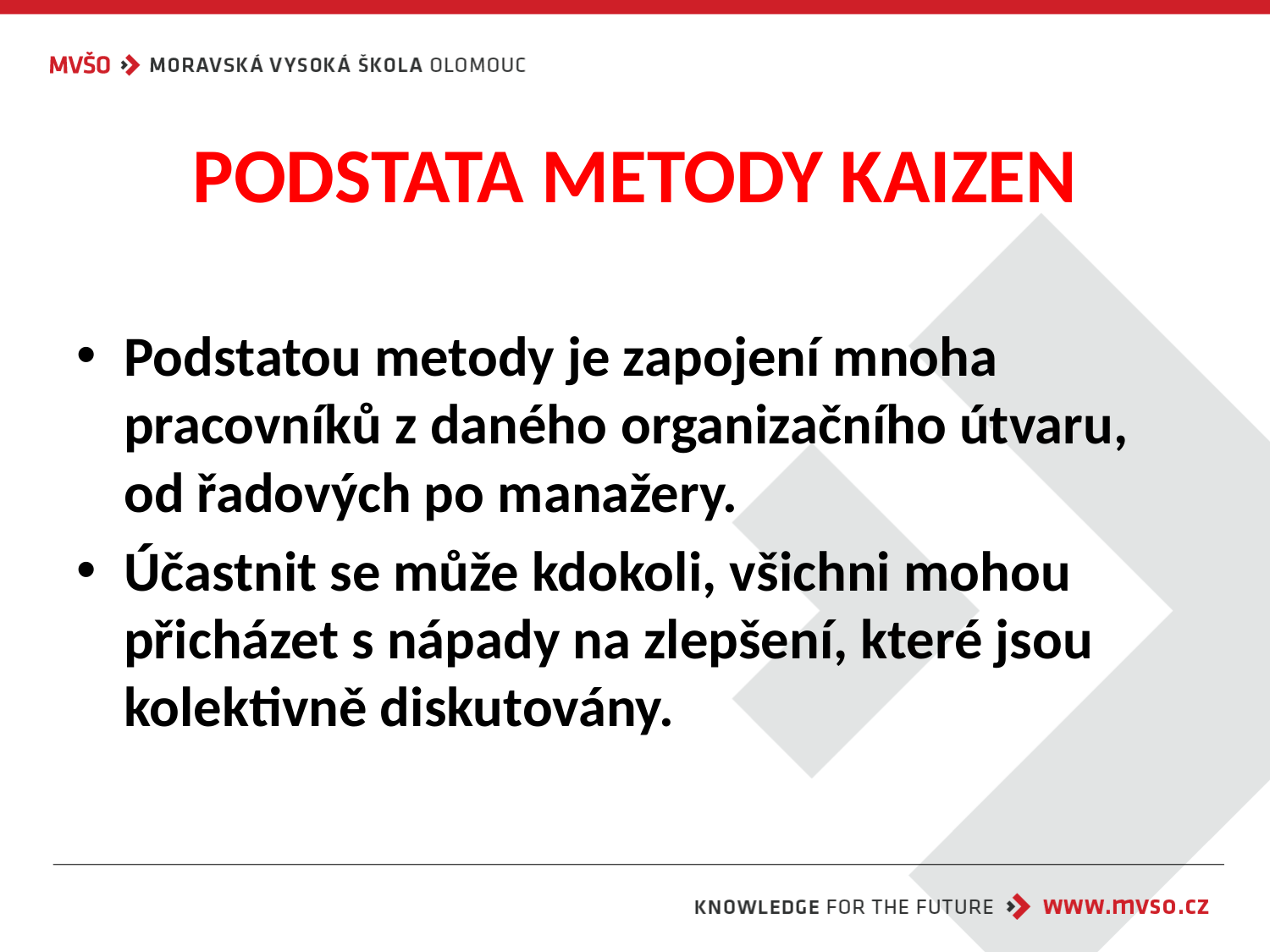

# PODSTATA METODY KAIZEN
Podstatou metody je zapojení mnoha pracovníků z daného organizačního útvaru, od řadových po manažery.
Účastnit se může kdokoli, všichni mohou přicházet s nápady na zlepšení, které jsou kolektivně diskutovány.